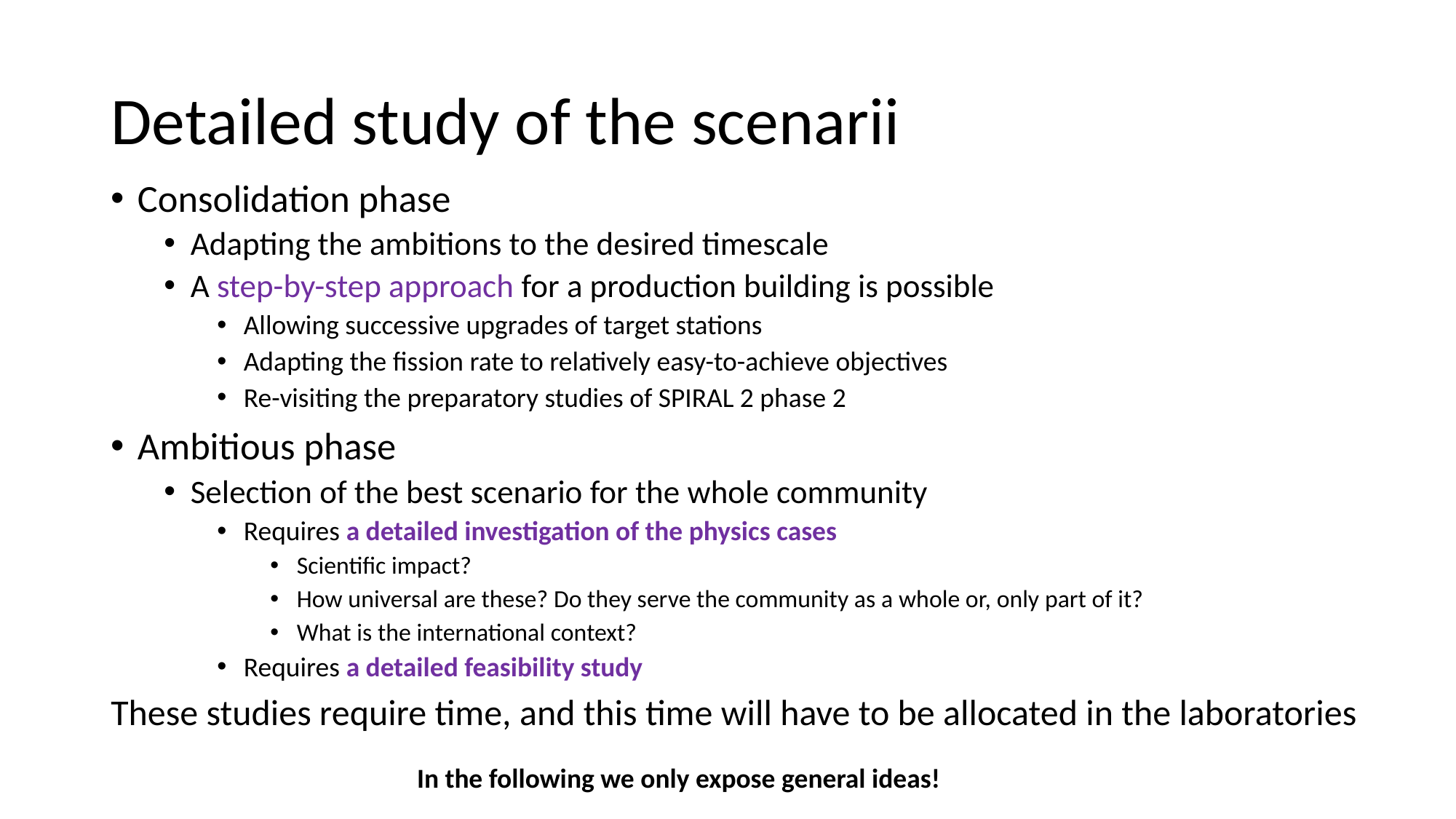

# Detailed study of the scenarii
Consolidation phase
Adapting the ambitions to the desired timescale
A step-by-step approach for a production building is possible
Allowing successive upgrades of target stations
Adapting the fission rate to relatively easy-to-achieve objectives
Re-visiting the preparatory studies of SPIRAL 2 phase 2
Ambitious phase
Selection of the best scenario for the whole community
Requires a detailed investigation of the physics cases
Scientific impact?
How universal are these? Do they serve the community as a whole or, only part of it?
What is the international context?
Requires a detailed feasibility study

These studies require time, and this time will have to be allocated in the laboratories
In the following we only expose general ideas!